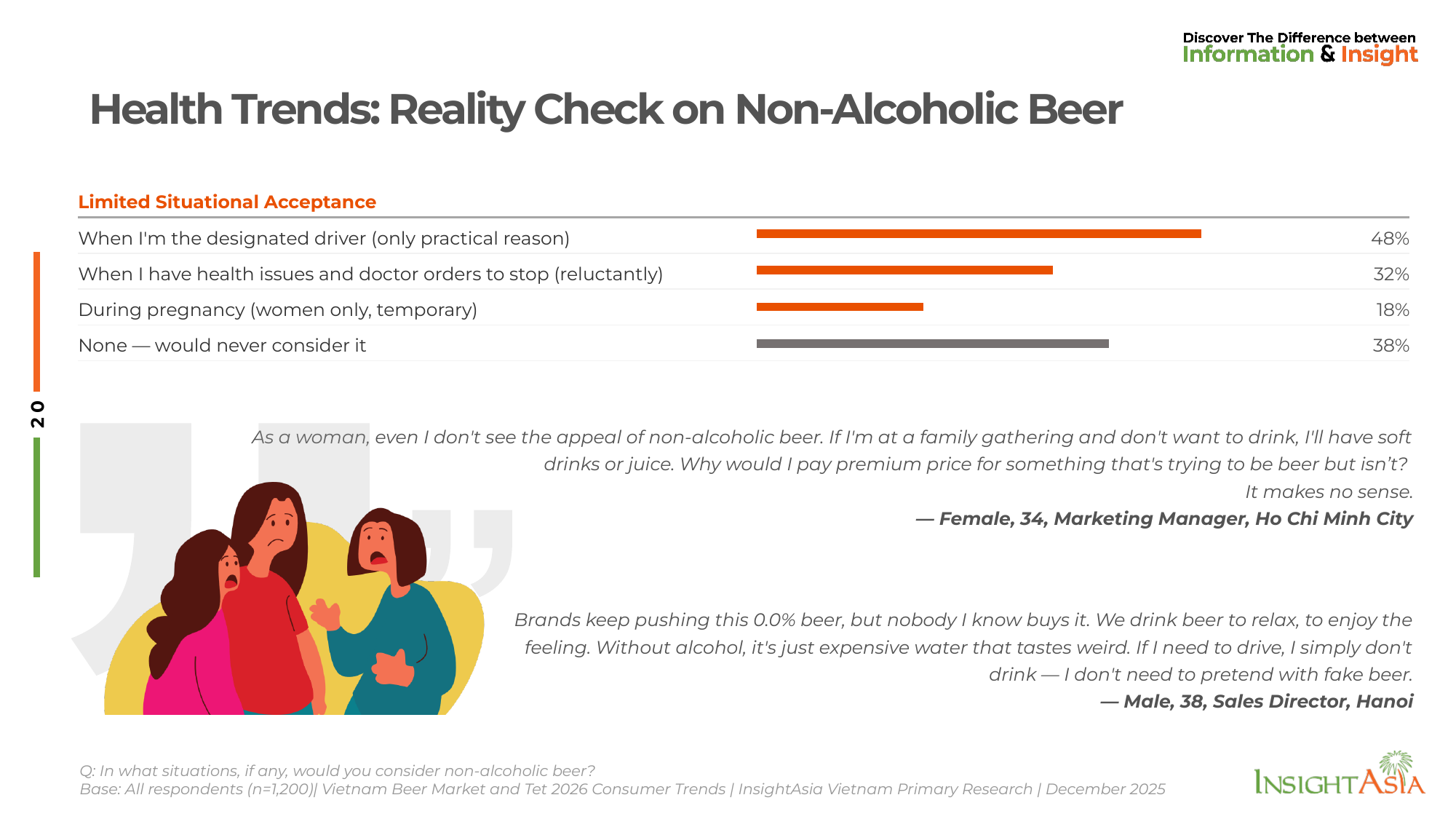

# Health Trends: Reality Check on Non-Alcoholic Beer

### Chart

| Category | Series 1 |
|---|---|
| None — would never consider it | 0.38 |
| During pregnancy (women only, temporary) | 0.18 |
| When I have health issues and doctor orders to stop (reluctantly) | 0.32 |
| When I'm the designated driver (only practical reason) | 0.48 |
| Limited Situational Acceptance |  |
| --- | --- |
| When I'm the designated driver (only practical reason) | 48% |
| When I have health issues and doctor orders to stop (reluctantly) | 32% |
| During pregnancy (women only, temporary) | 18% |
| None — would never consider it | 38% |
As a woman, even I don't see the appeal of non-alcoholic beer. If I'm at a family gathering and don't want to drink, I'll have soft drinks or juice. Why would I pay premium price for something that's trying to be beer but isn’t?
It makes no sense.
— Female, 34, Marketing Manager, Ho Chi Minh City

Brands keep pushing this 0.0% beer, but nobody I know buys it. We drink beer to relax, to enjoy the feeling. Without alcohol, it's just expensive water that tastes weird. If I need to drive, I simply don't drink — I don't need to pretend with fake beer.
— Male, 38, Sales Director, Hanoi
Q: In what situations, if any, would you consider non-alcoholic beer?
Base: All respondents (n=1,200)| Vietnam Beer Market and Tet 2026 Consumer Trends | InsightAsia Vietnam Primary Research | December 2025